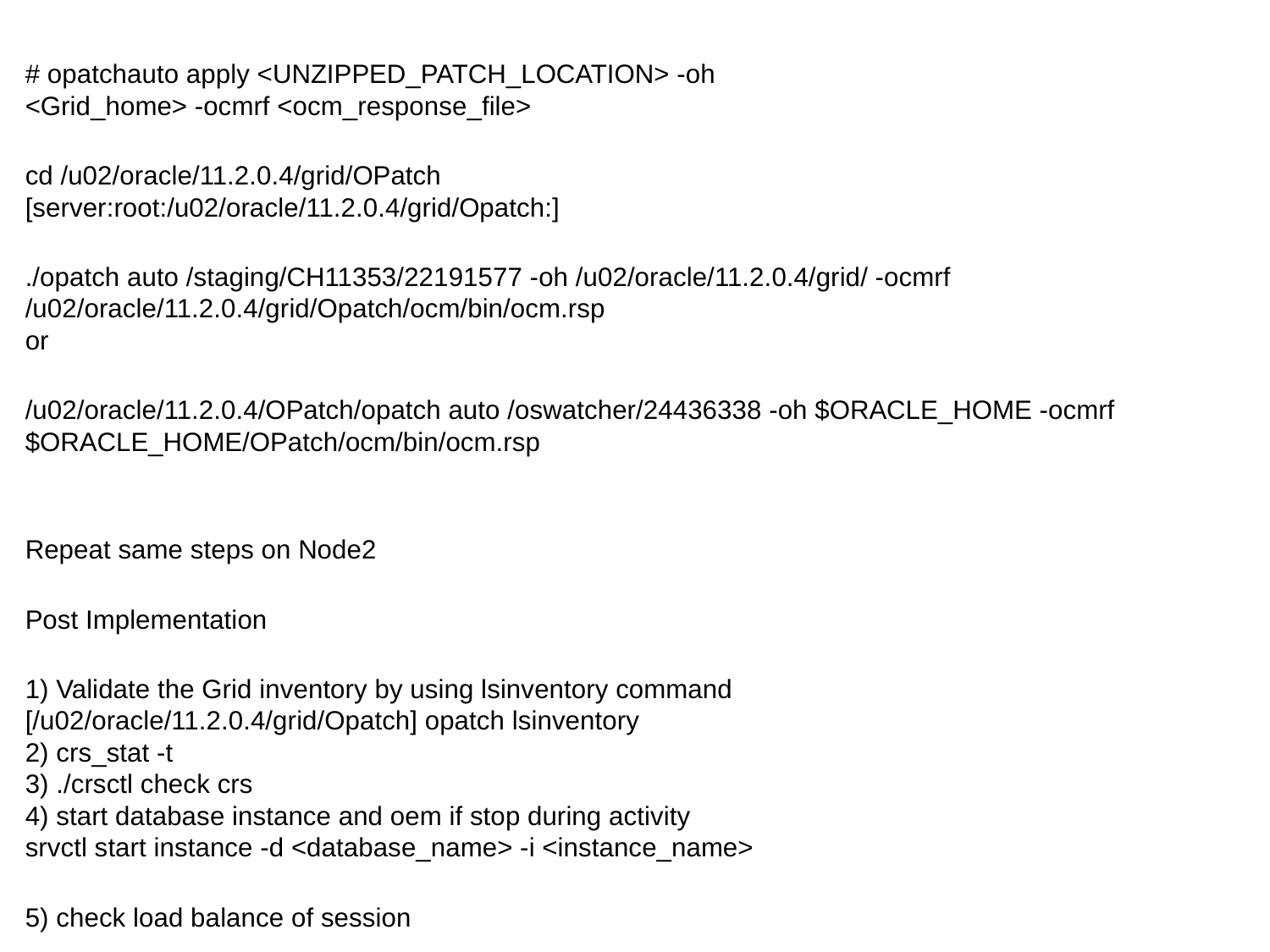

# opatchauto apply <UNZIPPED_PATCH_LOCATION> -oh
<Grid_home> -ocmrf <ocm_response_file>

cd /u02/oracle/11.2.0.4/grid/OPatch
[server:root:/u02/oracle/11.2.0.4/grid/Opatch:]

./opatch auto /staging/CH11353/22191577 -oh /u02/oracle/11.2.0.4/grid/ -ocmrf /u02/oracle/11.2.0.4/grid/Opatch/ocm/bin/ocm.rsp
or

/u02/oracle/11.2.0.4/OPatch/opatch auto /oswatcher/24436338 -oh $ORACLE_HOME -ocmrf $ORACLE_HOME/OPatch/ocm/bin/ocm.rsp

Repeat same steps on Node2

Post Implementation

1) Validate the Grid inventory by using lsinventory command
[/u02/oracle/11.2.0.4/grid/Opatch] opatch lsinventory
2) crs_stat -t
3) ./crsctl check crs
4) start database instance and oem if stop during activity
srvctl start instance -d <database_name> -i <instance_name>

5) check load balance of session

 select count(1),inst_id,MACHINE from gv$session group by inst_id,MACHINE
select count(1),inst_id from gv$session group by inst_id